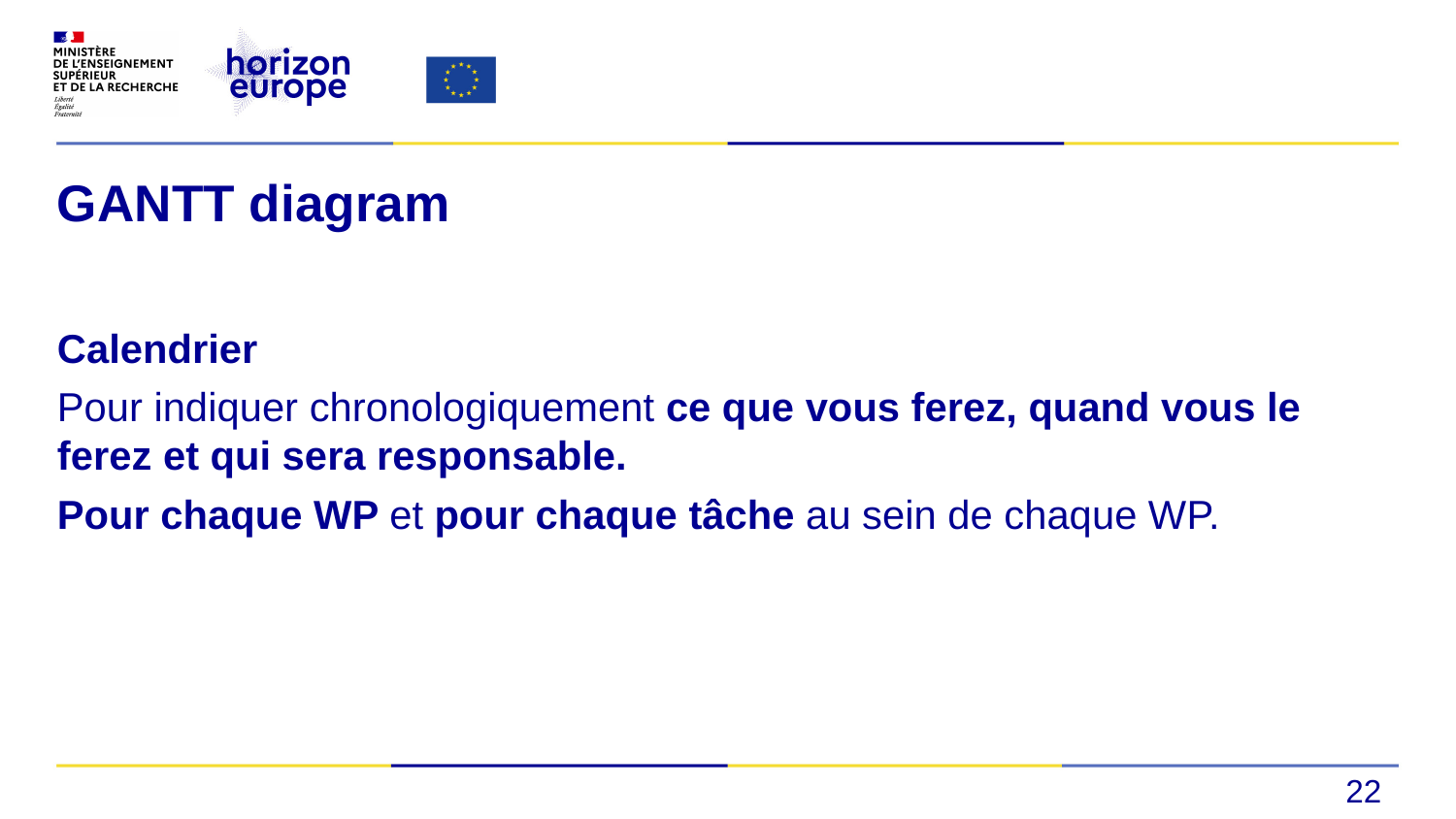

# GANTT diagram
Calendrier
Pour indiquer chronologiquement ce que vous ferez, quand vous le ferez et qui sera responsable.
Pour chaque WP et pour chaque tâche au sein de chaque WP.
22